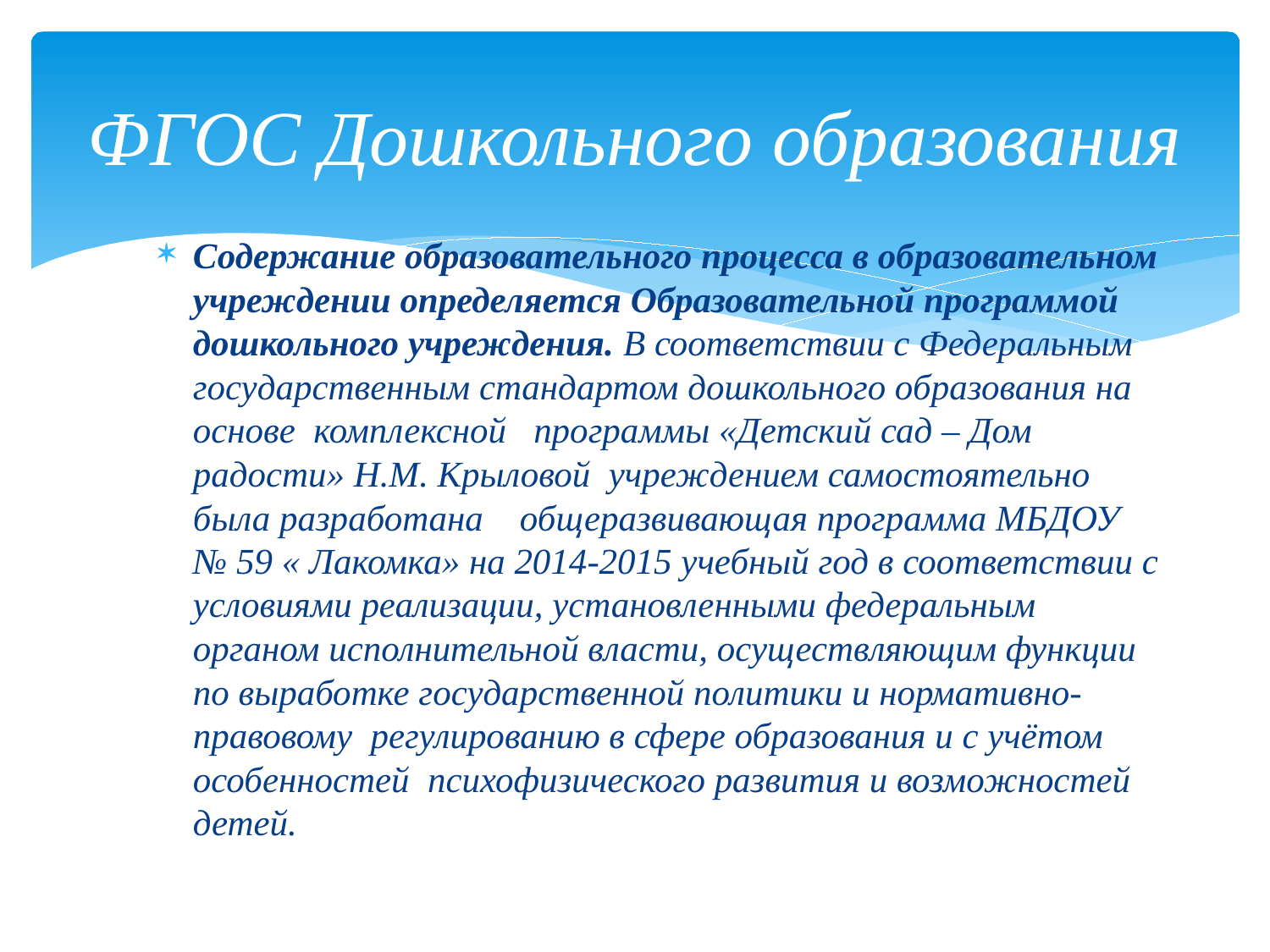

# ФГОС Дошкольного образования
Содержание образовательного процесса в образовательном учреждении определяется Образовательной программой дошкольного учреждения. В соответствии с Федеральным  государственным стандартом дошкольного образования на основе  комплексной   программы «Детский сад – Дом радости» Н.М. Крыловой  учреждением самостоятельно была разработана    общеразвивающая программа МБДОУ № 59 « Лакомка» на 2014-2015 учебный год в соответствии с условиями реализации, установленными федеральным органом исполнительной власти, осуществляющим функции по выработке государственной политики и нормативно-правовому  регулированию в сфере образования и с учётом особенностей  психофизического развития и возможностей детей.